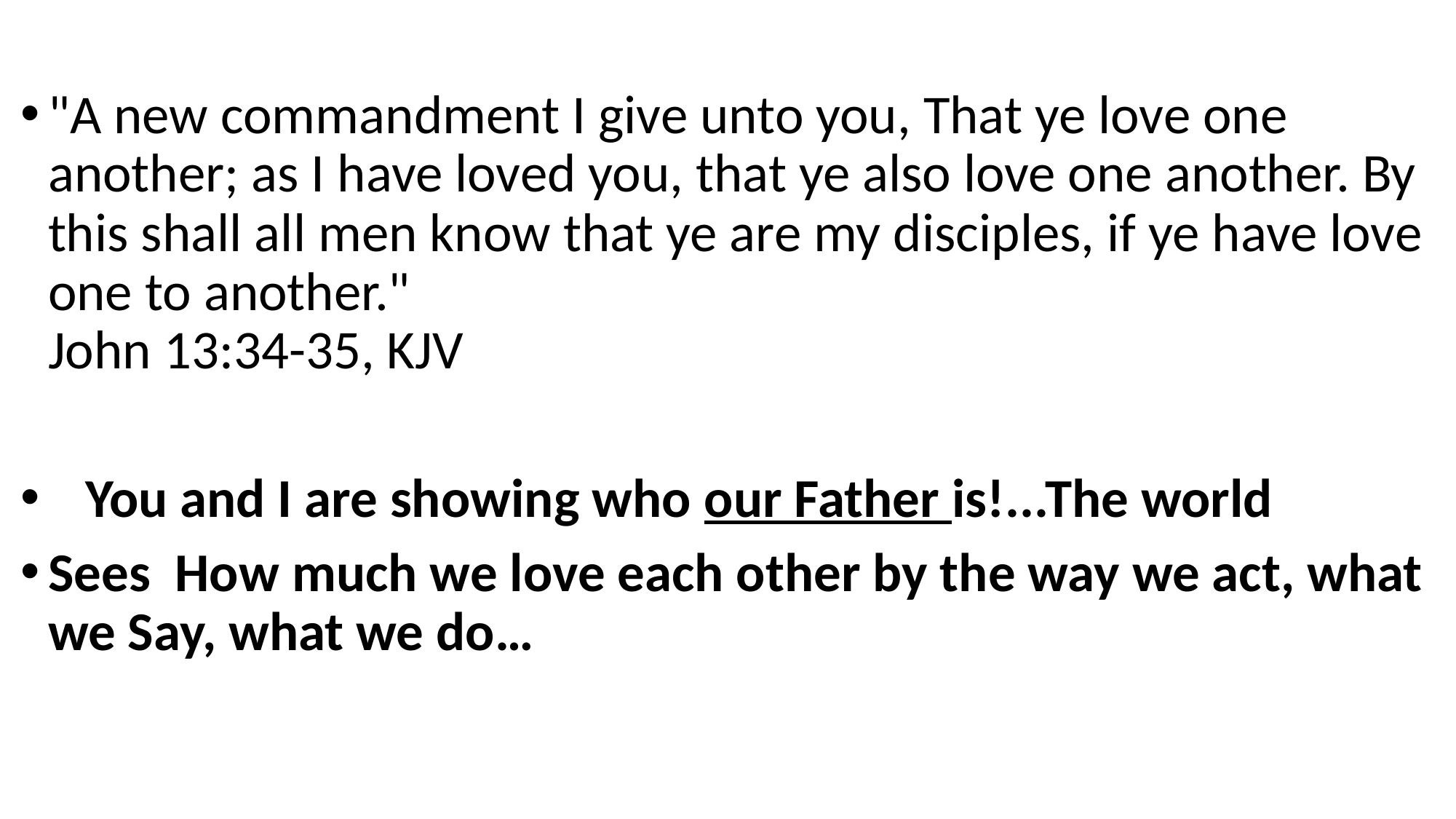

"A new commandment I give unto you, That ye love one another; as I have loved you, that ye also love one another. By this shall all men know that ye are my disciples, if ye have love one to another."
John 13:34-35, KJV

   You and I are showing who our Father is!...The world
Sees  How much we love each other by the way we act, what we Say, what we do…